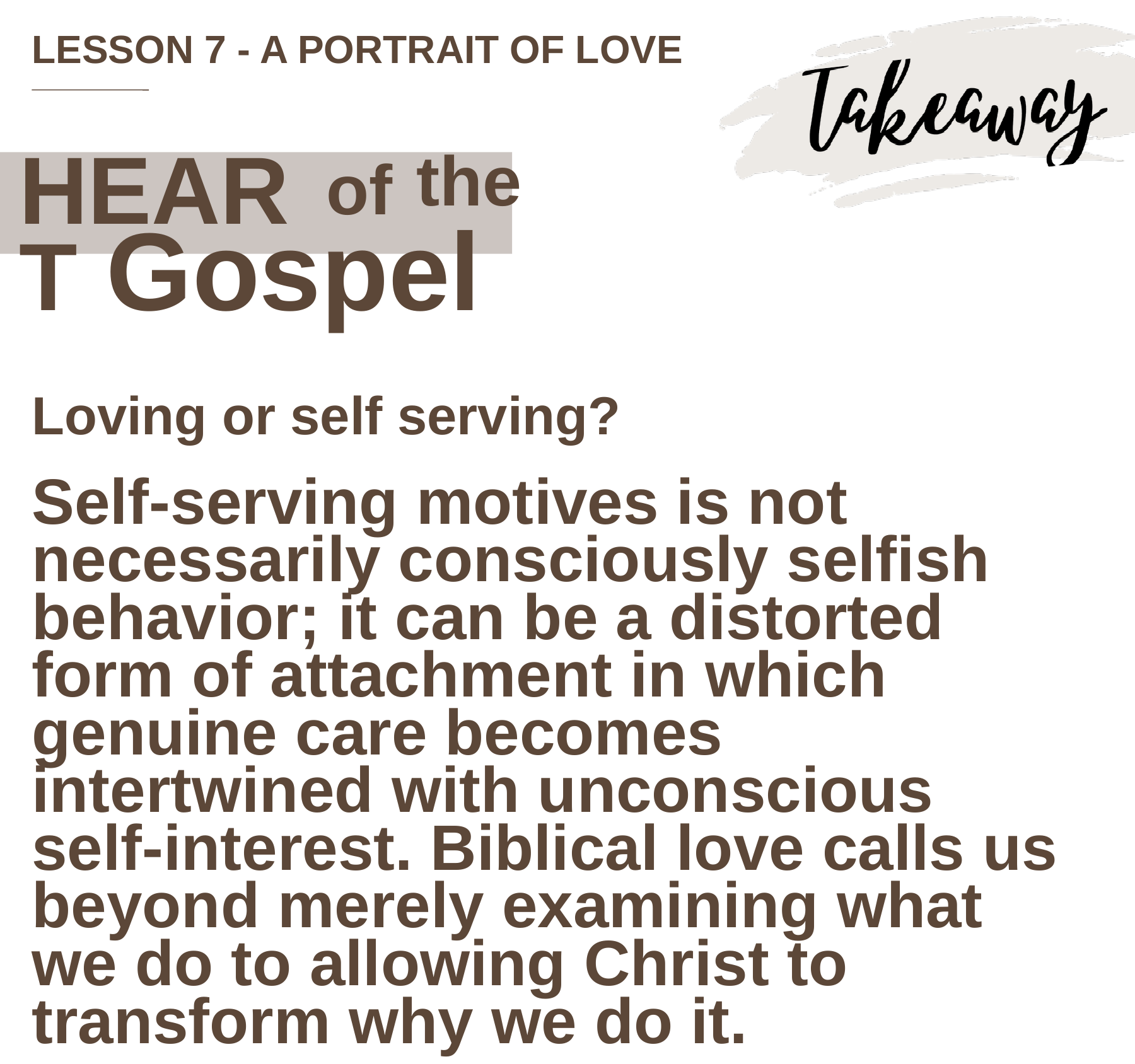

LESSON 7 - A PORTRAIT OF LOVE

the
HEART
of
Gospel
Loving or self serving?
Self-serving motives is not necessarily consciously selfish behavior; it can be a distorted form of attachment in which genuine care becomes intertwined with unconscious self-interest. Biblical love calls us beyond merely examining what we do to allowing Christ to transform why we do it.